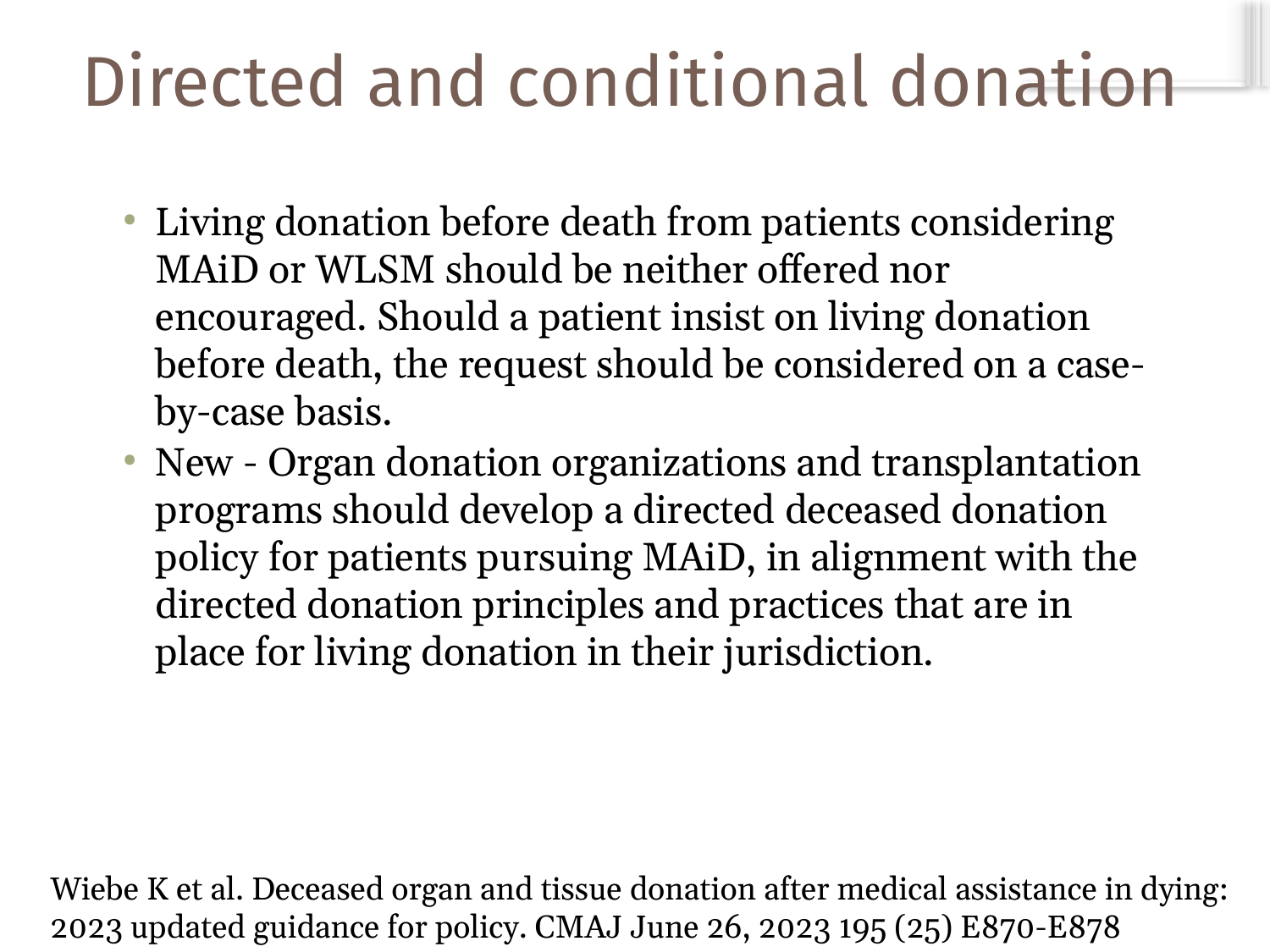

# Directed and conditional donation
Living donation before death from patients considering MAiD or WLSM should be neither offered nor encouraged. Should a patient insist on living donation before death, the request should be considered on a case-by-case basis.
New - Organ donation organizations and transplantation programs should develop a directed deceased donation policy for patients pursuing MAiD, in alignment with the directed donation principles and practices that are in place for living donation in their jurisdiction.
Wiebe K et al. Deceased organ and tissue donation after medical assistance in dying:
2023 updated guidance for policy. CMAJ June 26, 2023 195 (25) E870-E878